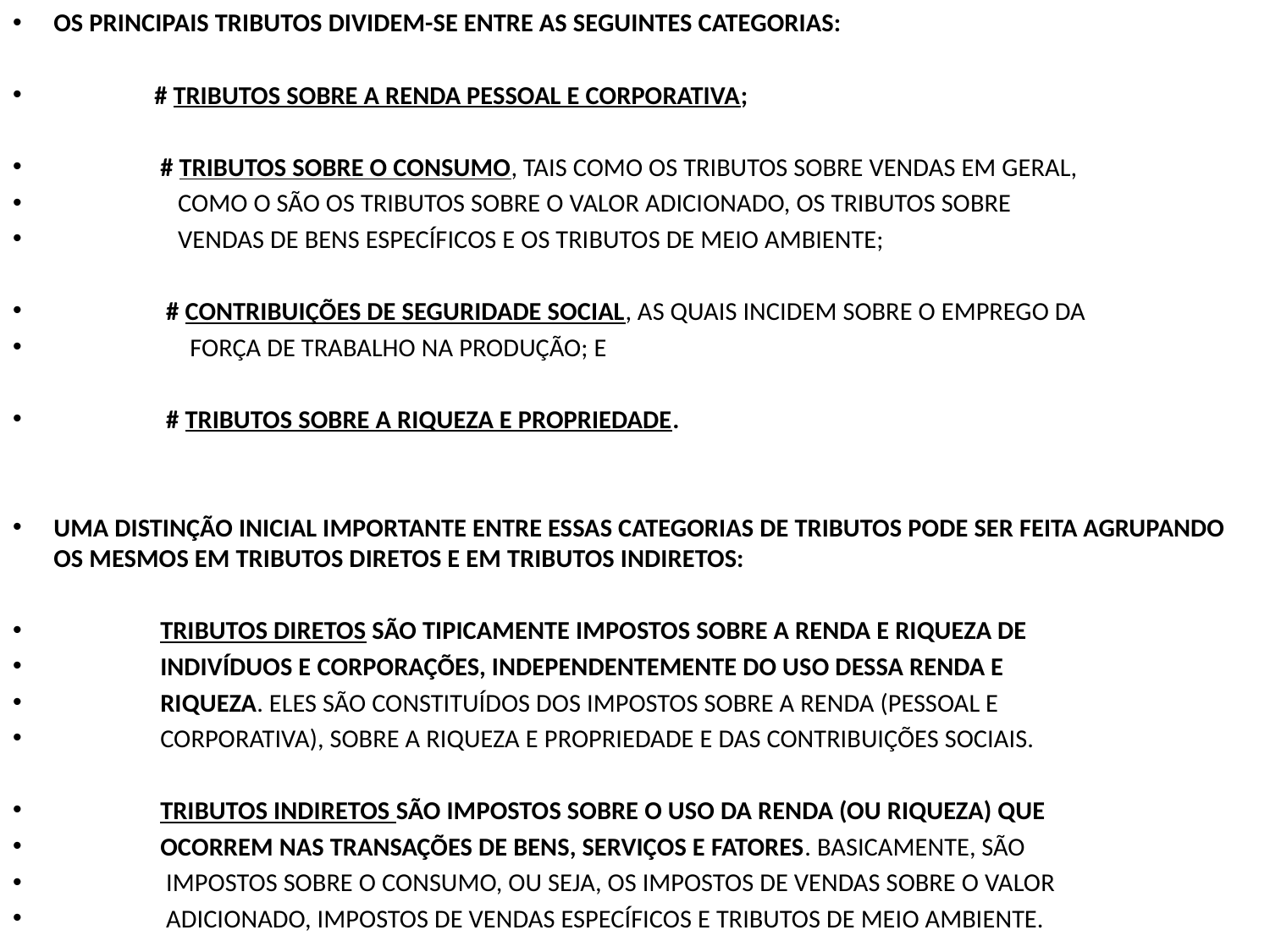

OS PRINCIPAIS TRIBUTOS DIVIDEM-SE ENTRE AS SEGUINTES CATEGORIAS:

                 # TRIBUTOS SOBRE A RENDA PESSOAL E CORPORATIVA;

                  # TRIBUTOS SOBRE O CONSUMO, TAIS COMO OS TRIBUTOS SOBRE VENDAS EM GERAL,
                     COMO O SÃO OS TRIBUTOS SOBRE O VALOR ADICIONADO, OS TRIBUTOS SOBRE
                     VENDAS DE BENS ESPECÍFICOS E OS TRIBUTOS DE MEIO AMBIENTE;

                   # CONTRIBUIÇÕES DE SEGURIDADE SOCIAL, AS QUAIS INCIDEM SOBRE O EMPREGO DA
                       FORÇA DE TRABALHO NA PRODUÇÃO; E

                   # TRIBUTOS SOBRE A RIQUEZA E PROPRIEDADE.

UMA DISTINÇÃO INICIAL IMPORTANTE ENTRE ESSAS CATEGORIAS DE TRIBUTOS PODE SER FEITA AGRUPANDO OS MESMOS EM TRIBUTOS DIRETOS E EM TRIBUTOS INDIRETOS:

                  TRIBUTOS DIRETOS SÃO TIPICAMENTE IMPOSTOS SOBRE A RENDA E RIQUEZA DE
                  INDIVÍDUOS E CORPORAÇÕES, INDEPENDENTEMENTE DO USO DESSA RENDA E
                  RIQUEZA. ELES SÃO CONSTITUÍDOS DOS IMPOSTOS SOBRE A RENDA (PESSOAL E
                  CORPORATIVA), SOBRE A RIQUEZA E PROPRIEDADE E DAS CONTRIBUIÇÕES SOCIAIS.

                  TRIBUTOS INDIRETOS SÃO IMPOSTOS SOBRE O USO DA RENDA (OU RIQUEZA) QUE
                  OCORREM NAS TRANSAÇÕES DE BENS, SERVIÇOS E FATORES. BASICAMENTE, SÃO
                   IMPOSTOS SOBRE O CONSUMO, OU SEJA, OS IMPOSTOS DE VENDAS SOBRE O VALOR
                   ADICIONADO, IMPOSTOS DE VENDAS ESPECÍFICOS E TRIBUTOS DE MEIO AMBIENTE.